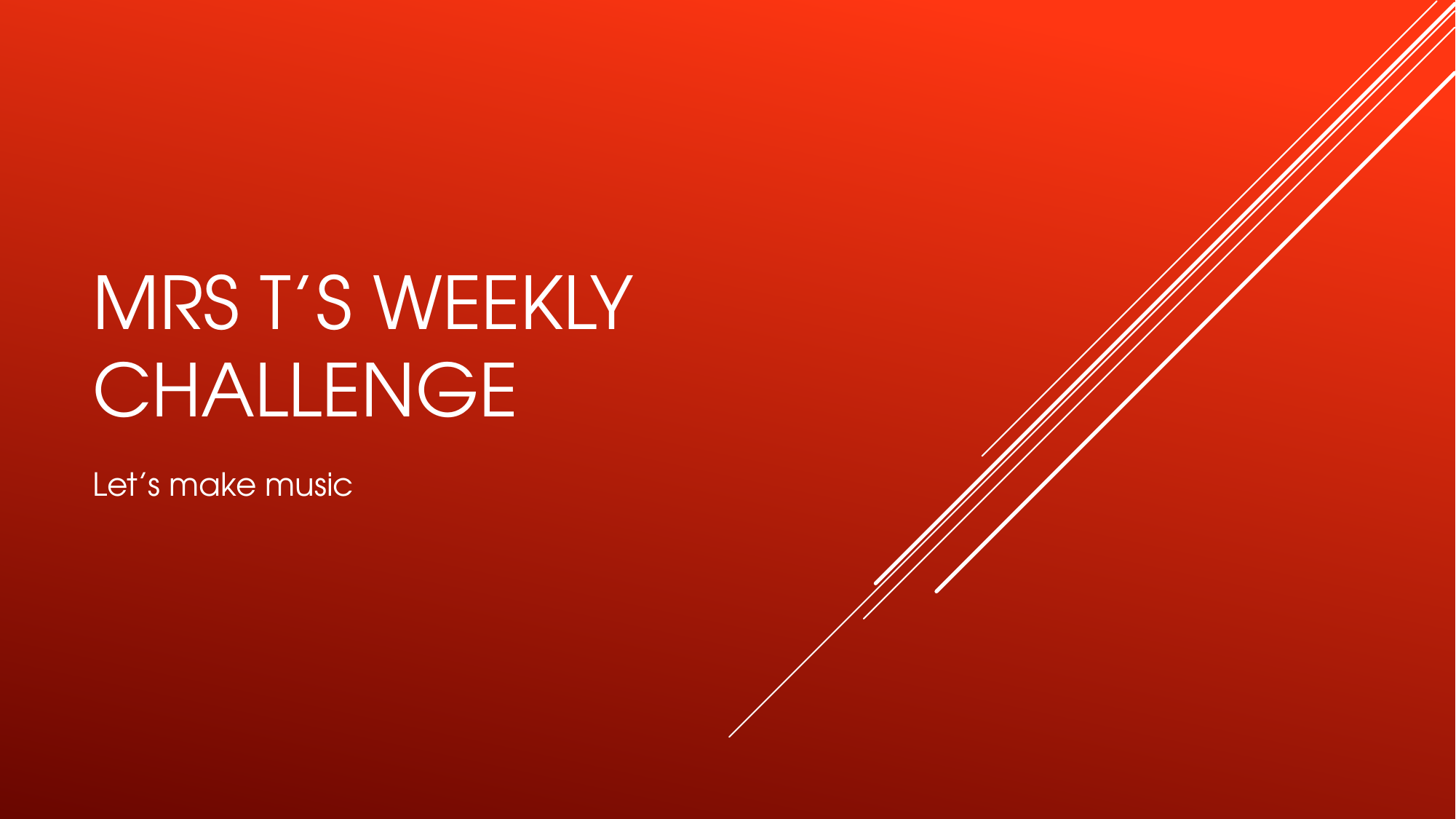

# Mrs T’s Weekly challenge
Let’s make music